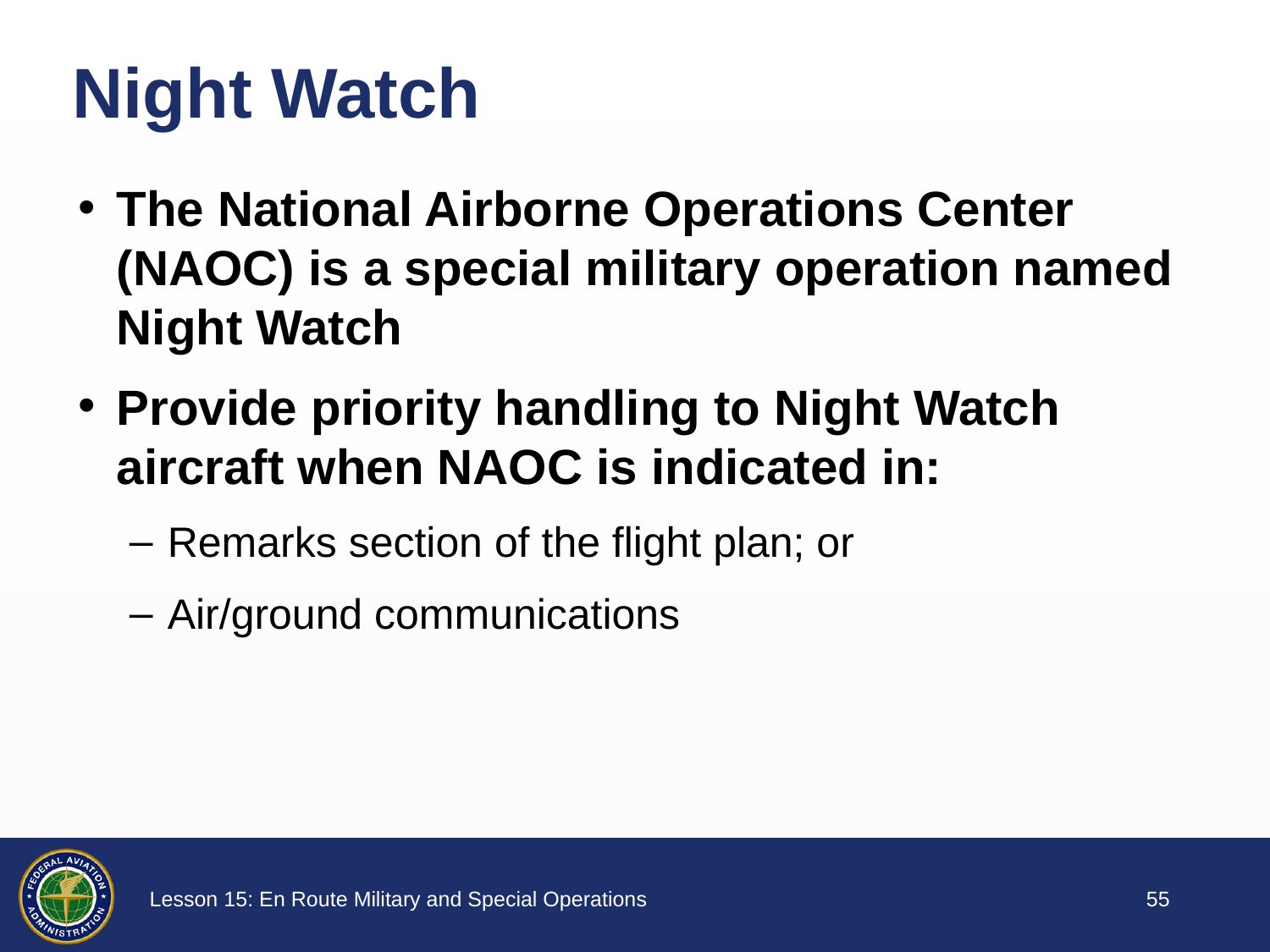

# Night Watch
The National Airborne Operations Center (NAOC) is a special military operation named Night Watch
Provide priority handling to Night Watch aircraft when NAOC is indicated in:
Remarks section of the flight plan; or
Air/ground communications
55